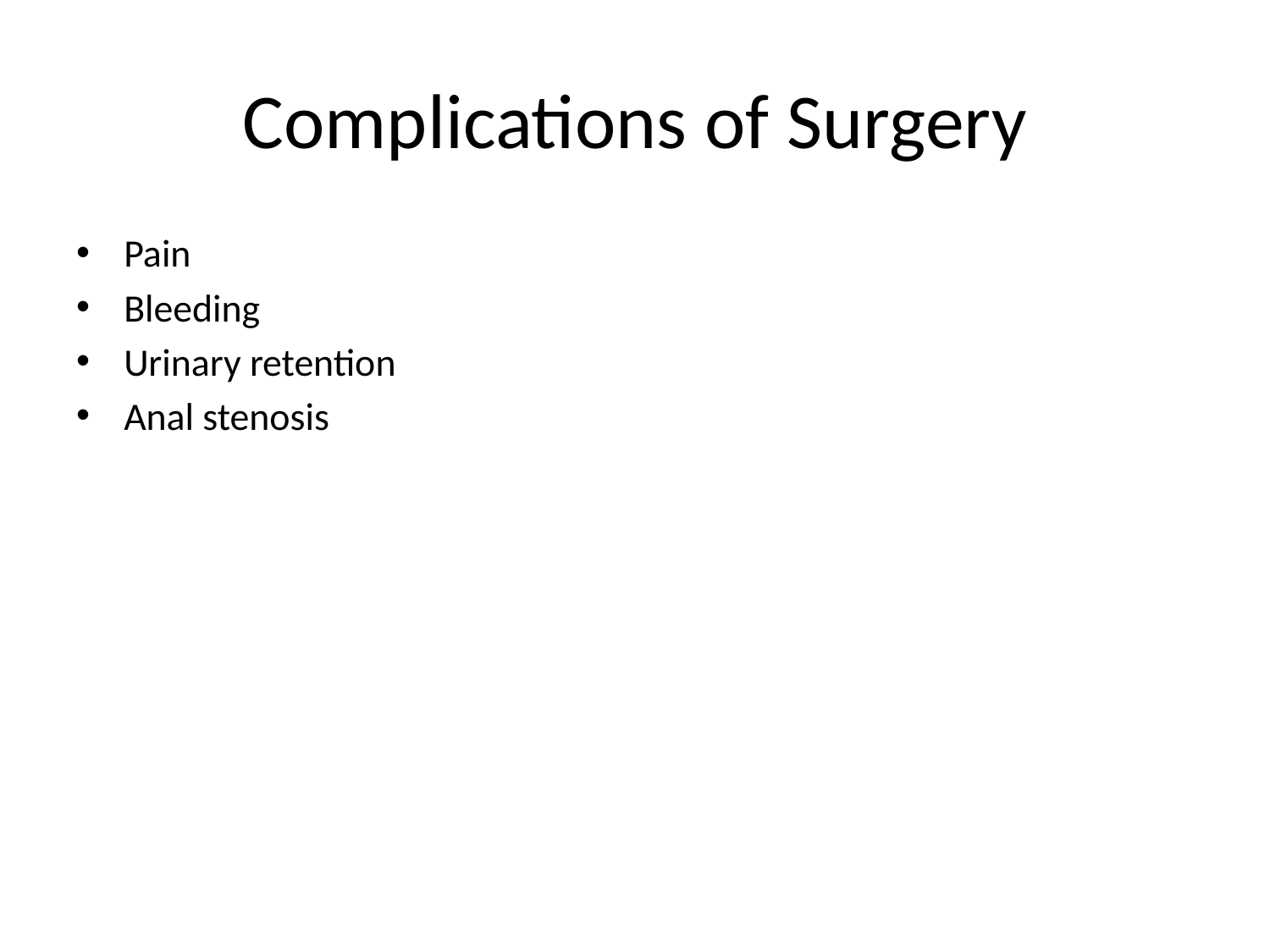

# Complications of Surgery
Pain
Bleeding
Urinary retention
Anal stenosis